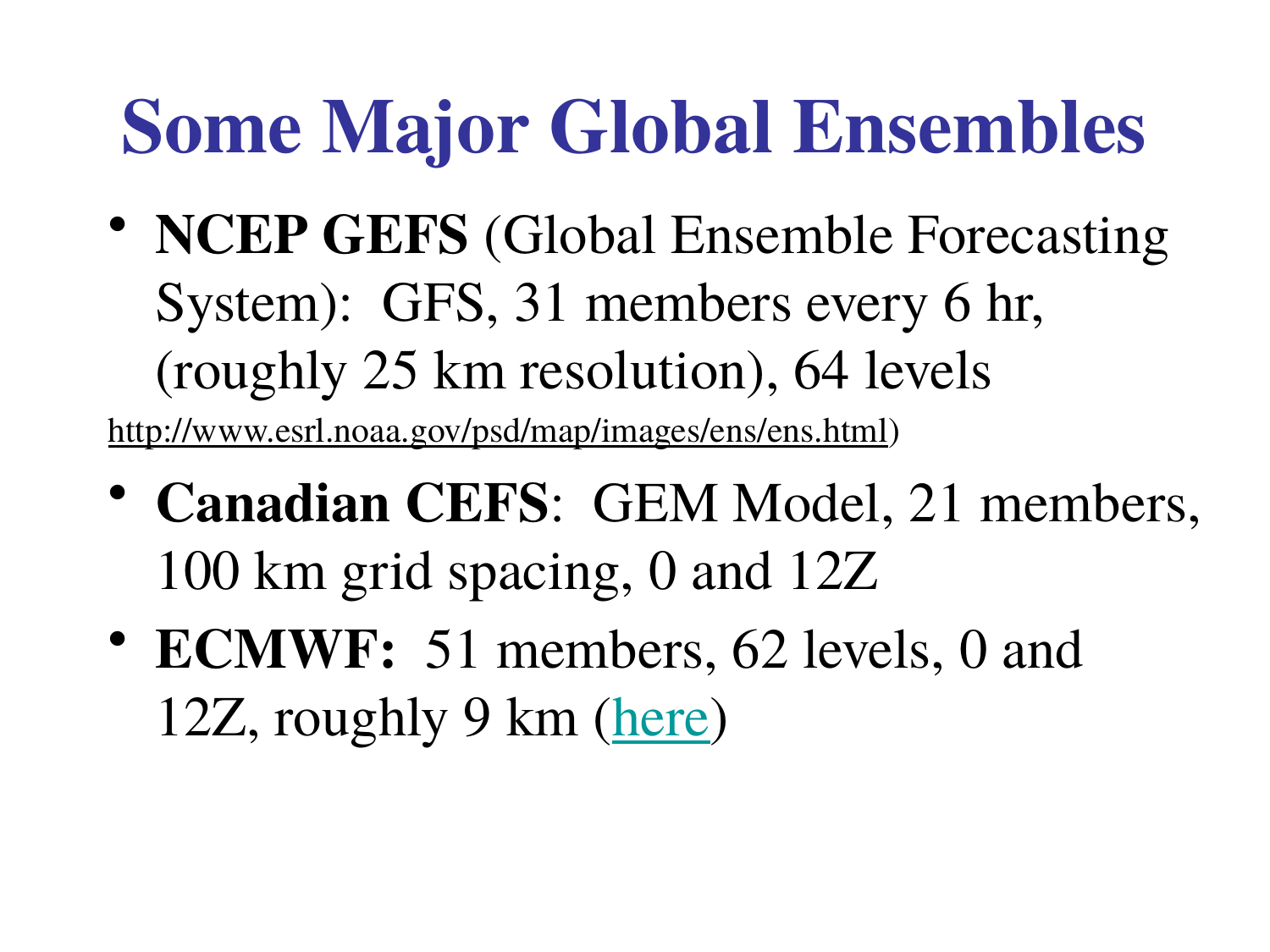

# Some Major Global Ensembles
NCEP GEFS (Global Ensemble Forecasting System):  GFS, 31 members every 6 hr, (roughly 25 km resolution), 64 levels
http://www.esrl.noaa.gov/psd/map/images/ens/ens.html)
Canadian CEFS:  GEM Model, 21 members, 100 km grid spacing, 0 and 12Z
ECMWF:  51 members, 62 levels, 0 and 12Z, roughly 9 km (here)